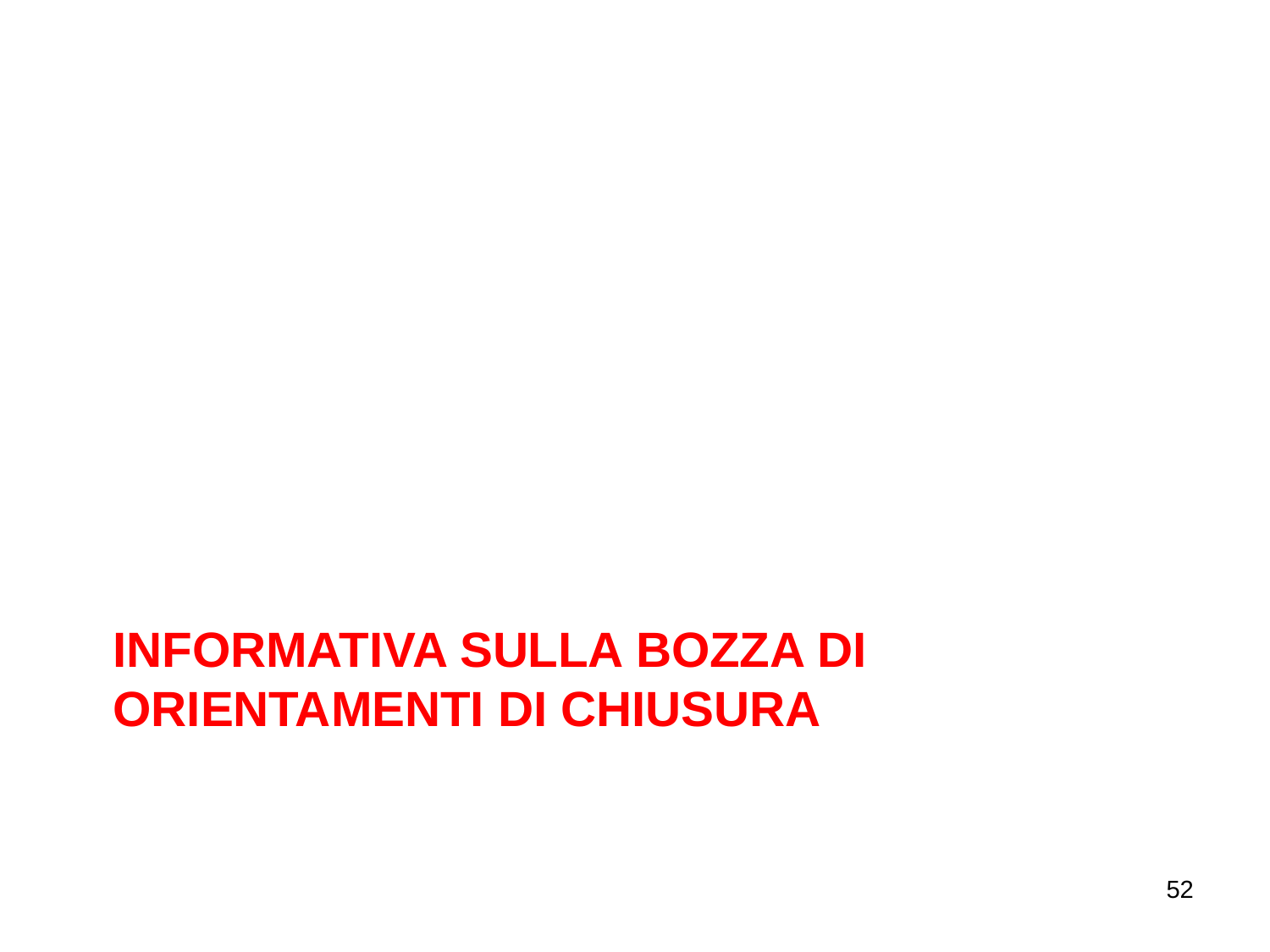

# Informativa sulla bozza di orientamenti di chiusura
52